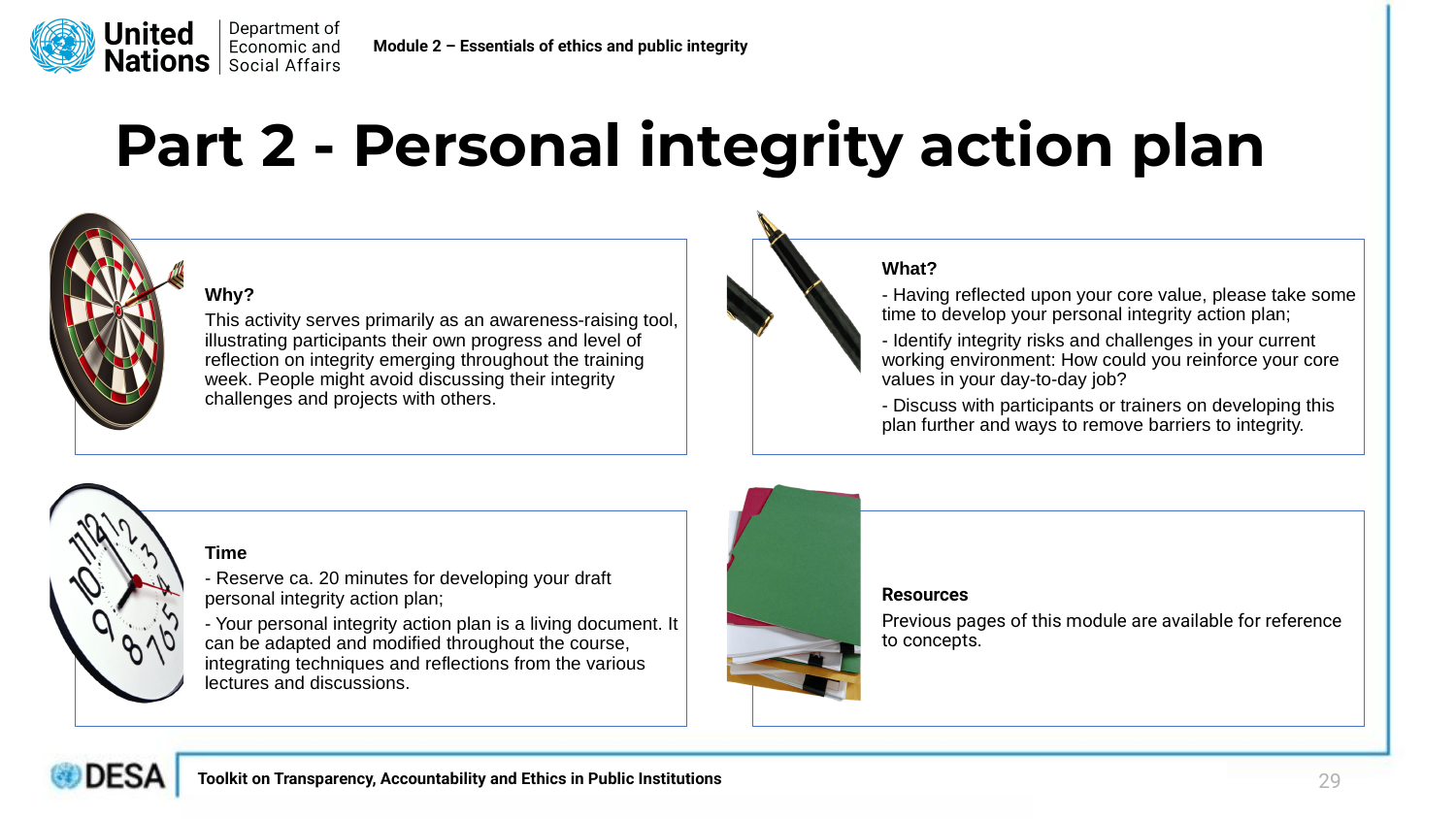

Module 2 – Essentials of ethics and public integrity
# Part 2 - Personal integrity action plan

Why?
This activity serves primarily as an awareness-raising tool, illustrating participants their own progress and level of reflection on integrity emerging throughout the training week. People might avoid discussing their integrity challenges and projects with others.
What?
- Having reflected upon your core value, please take some time to develop your personal integrity action plan;
- Identify integrity risks and challenges in your current working environment: How could you reinforce your core values in your day-to-day job?
- Discuss with participants or trainers on developing this plan further and ways to remove barriers to integrity.

Time
- Reserve ca. 20 minutes for developing your draft personal integrity action plan;
- Your personal integrity action plan is a living document. It can be adapted and modified throughout the course, integrating techniques and reflections from the various lectures and discussions.
Resources
Previous pages of this module are available for reference to concepts.
29